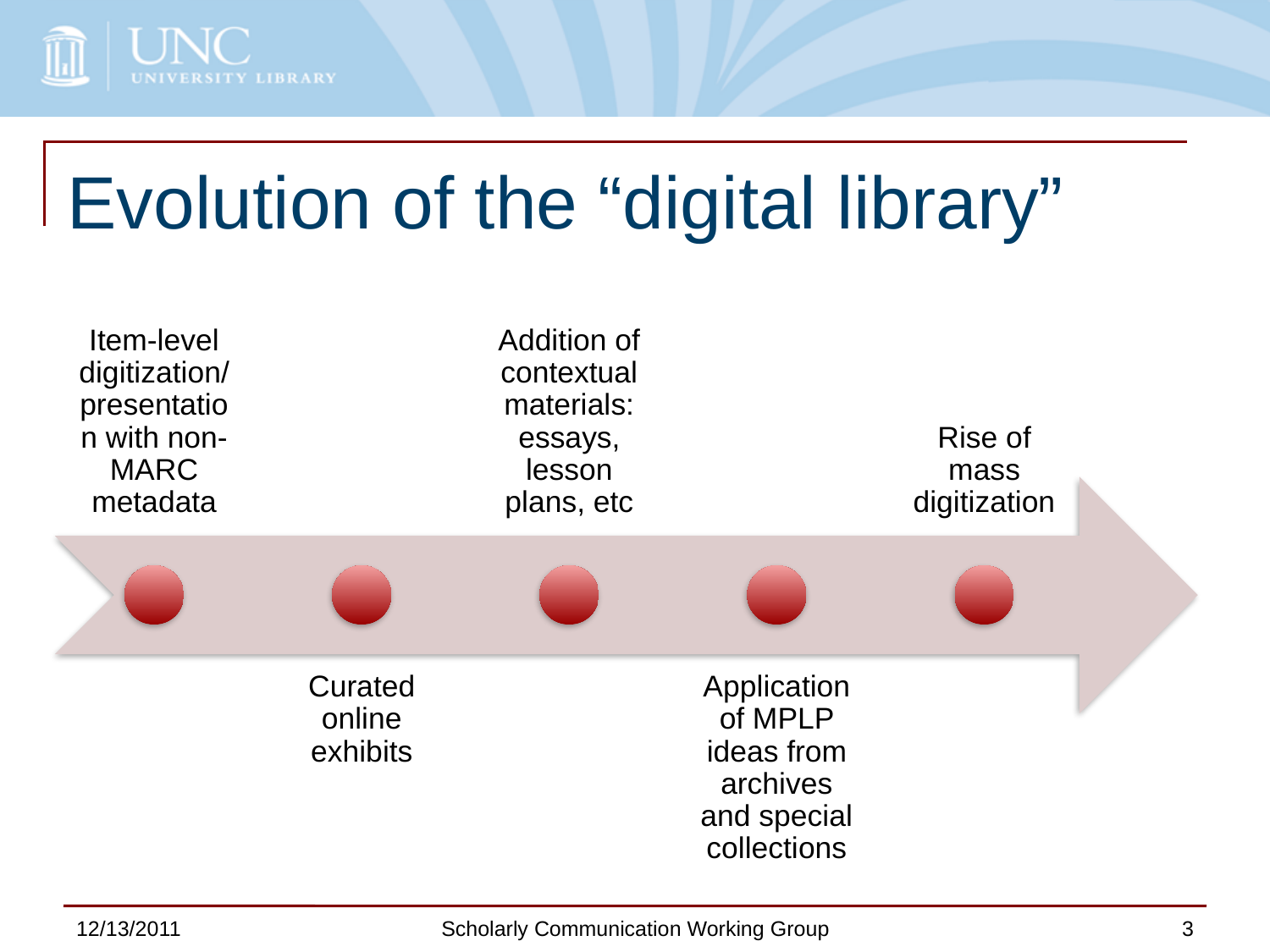

# Evolution of the “digital library”
Item-level digitization/presentation with non-MARC metadata
Curated online exhibits
Addition of contextual materials: essays, lesson plans, etc
Application of MPLP ideas from archives and special collections
Rise of mass digitization
12/13/2011
Scholarly Communication Working Group
3